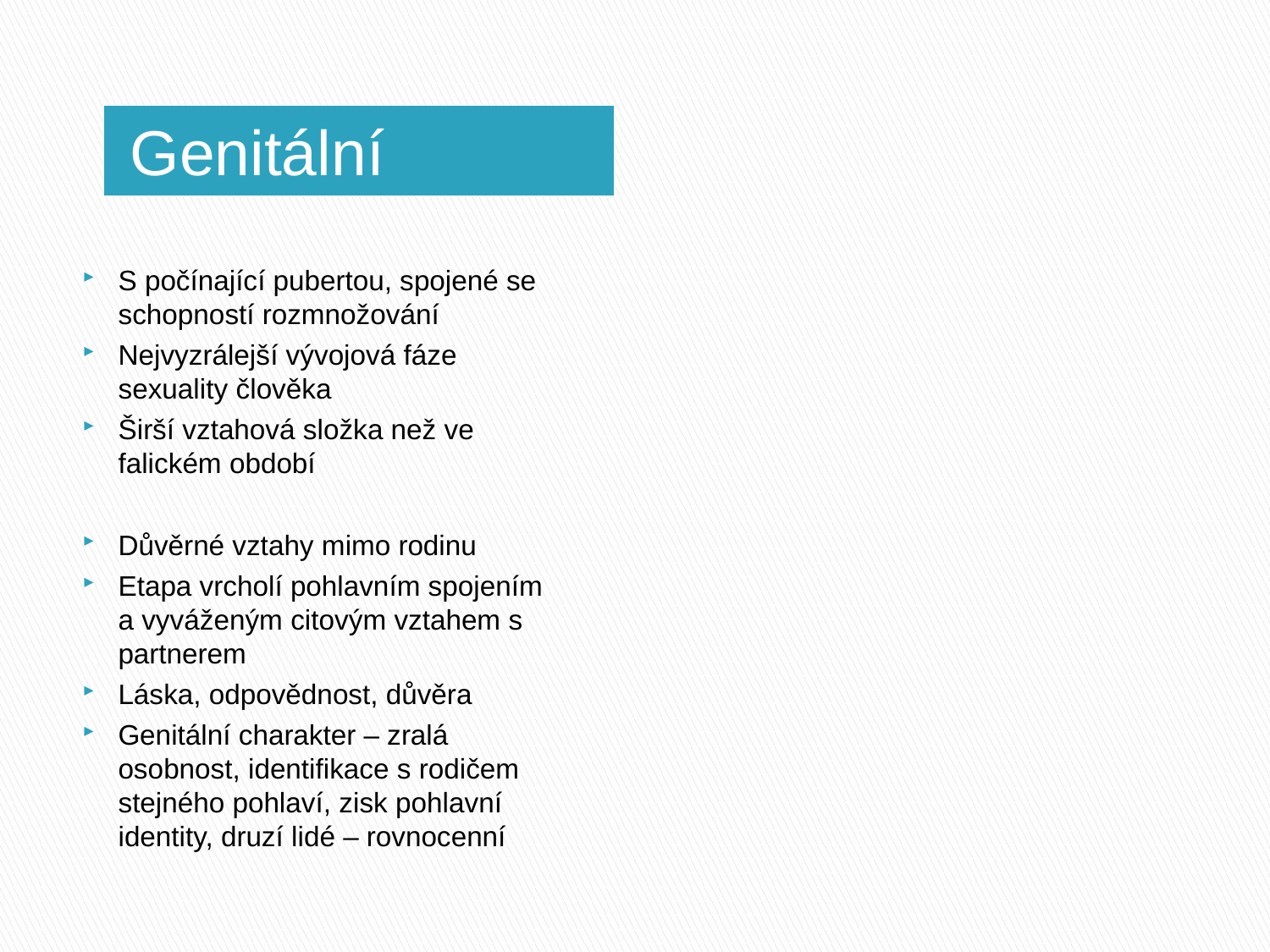

#
Genitální

S počínající pubertou, spojené se schopností rozmnožování
Nejvyzrálejší vývojová fáze sexuality člověka
Širší vztahová složka než ve falickém období

Důvěrné vztahy mimo rodinu
Etapa vrcholí pohlavním spojením a vyváženým citovým vztahem s partnerem
Láska, odpovědnost, důvěra
Genitální charakter – zralá osobnost, identifikace s rodičem stejného pohlaví, zisk pohlavní identity, druzí lidé – rovnocenní